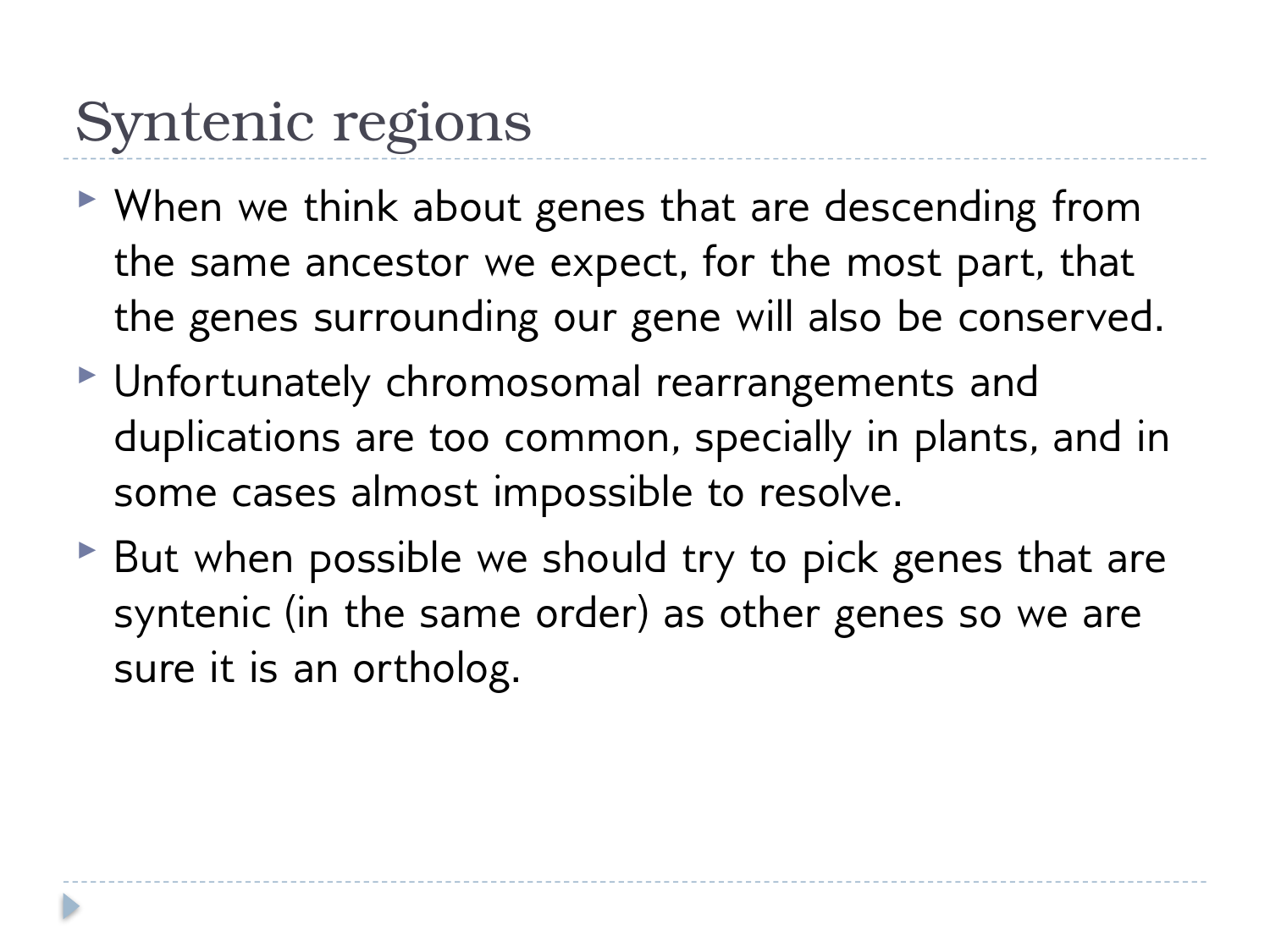

# Syntenic regions
When we think about genes that are descending from the same ancestor we expect, for the most part, that the genes surrounding our gene will also be conserved.
Unfortunately chromosomal rearrangements and duplications are too common, specially in plants, and in some cases almost impossible to resolve.
But when possible we should try to pick genes that are syntenic (in the same order) as other genes so we are sure it is an ortholog.